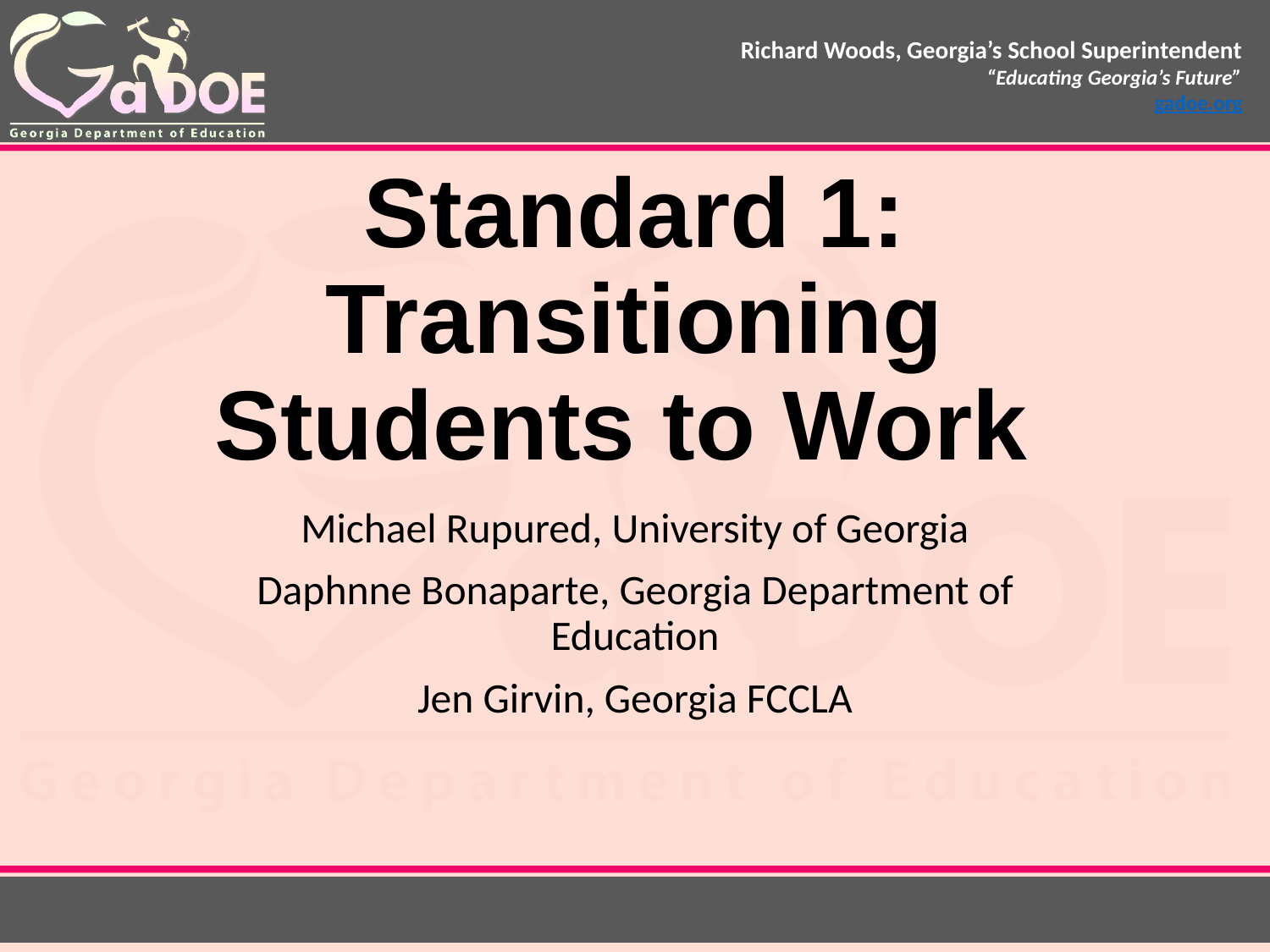

# Standard 1: Transitioning Students to Work
Michael Rupured, University of Georgia
Daphnne Bonaparte, Georgia Department of Education
Jen Girvin, Georgia FCCLA